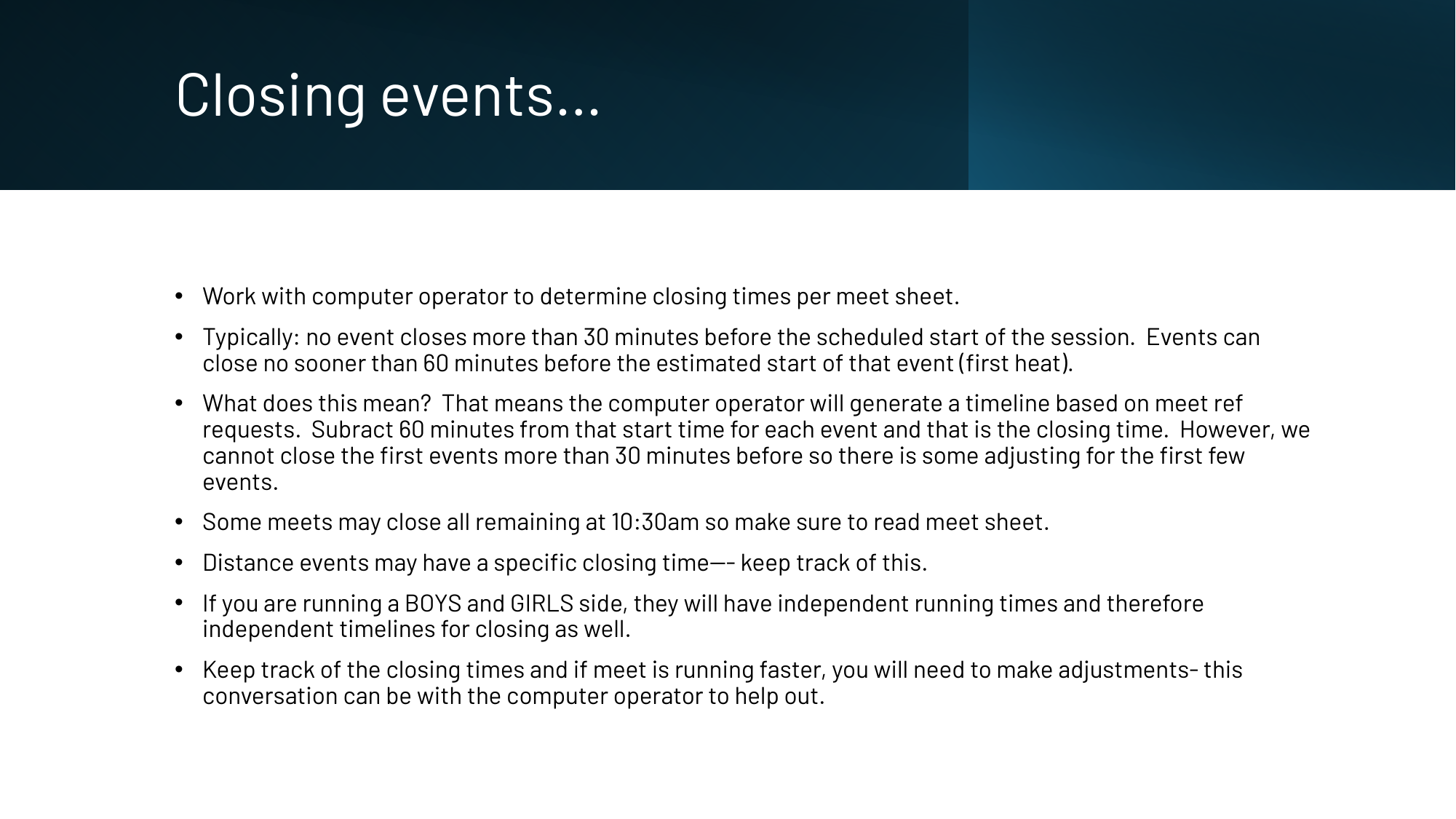

# Closing events…
Work with computer operator to determine closing times per meet sheet.
Typically: no event closes more than 30 minutes before the scheduled start of the session.  Events can close no sooner than 60 minutes before the estimated start of that event (first heat).
What does this mean?  That means the computer operator will generate a timeline based on meet ref requests.  Subract 60 minutes from that start time for each event and that is the closing time.  However, we cannot close the first events more than 30 minutes before so there is some adjusting for the first few events.
Some meets may close all remaining at 10:30am so make sure to read meet sheet.
Distance events may have a specific closing time--- keep track of this.
If you are running a BOYS and GIRLS side, they will have independent running times and therefore independent timelines for closing as well.
Keep track of the closing times and if meet is running faster, you will need to make adjustments- this conversation can be with the computer operator to help out.